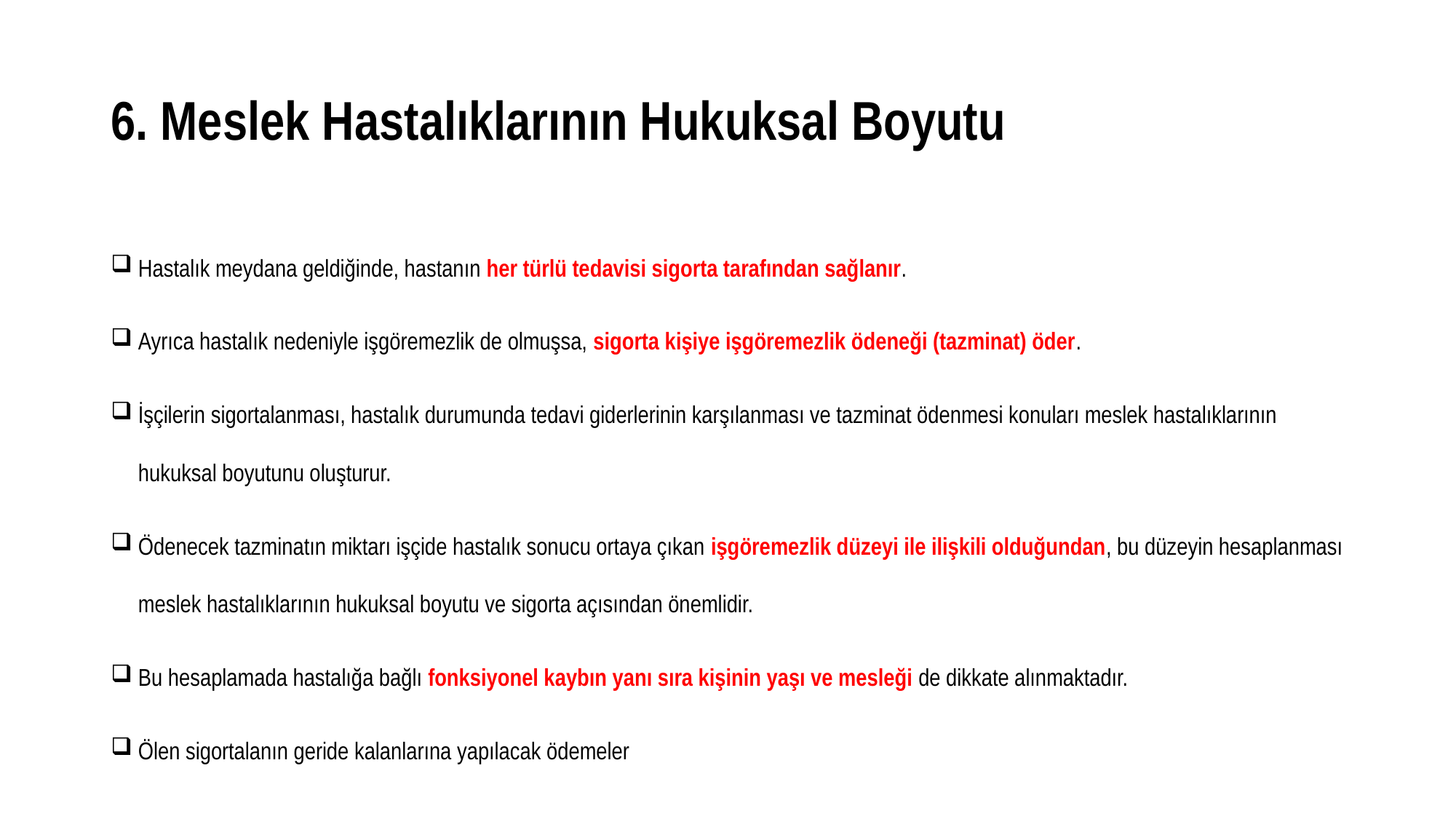

# 6. Meslek Hastalıklarının Hukuksal Boyutu
Hastalık meydana geldiğinde, hastanın her türlü tedavisi sigorta tarafından sağlanır.
Ayrıca hastalık nedeniyle işgöremezlik de olmuşsa, sigorta kişiye işgöremezlik ödeneği (tazminat) öder.
İşçilerin sigortalanması, hastalık durumunda tedavi giderlerinin karşılanması ve tazminat ödenmesi konuları meslek hastalıklarının hukuksal boyutunu oluşturur.
Ödenecek tazminatın miktarı işçide hastalık sonucu ortaya çıkan işgöremezlik düzeyi ile ilişkili olduğundan, bu düzeyin hesaplanması meslek hastalıklarının hukuksal boyutu ve sigorta açısından önemlidir.
Bu hesaplamada hastalığa bağlı fonksiyonel kaybın yanı sıra kişinin yaşı ve mesleği de dikkate alınmaktadır.
Ölen sigortalanın geride kalanlarına yapılacak ödemeler